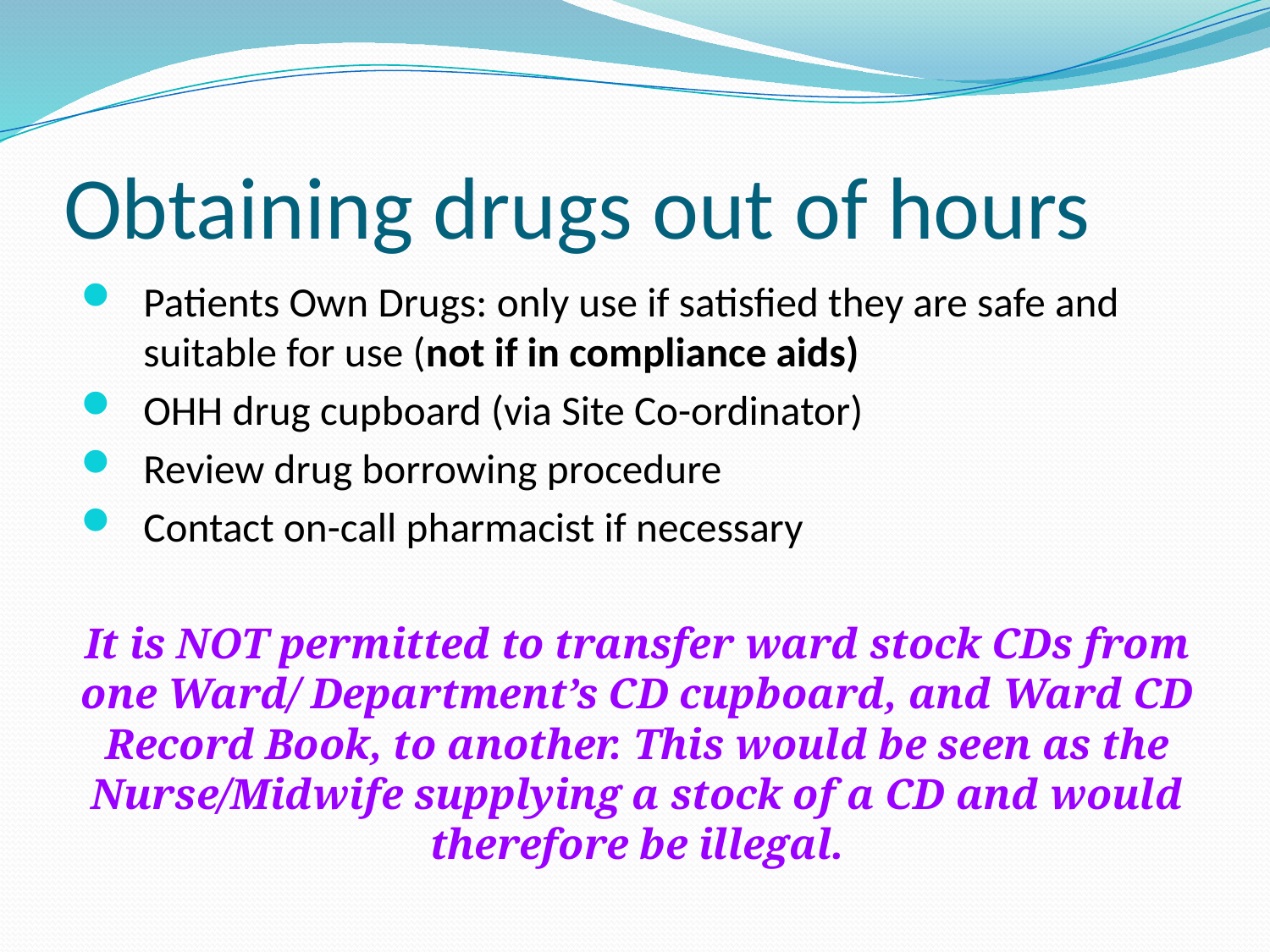

# Obtaining drugs out of hours
Patients Own Drugs: only use if satisfied they are safe and suitable for use (not if in compliance aids)
OHH drug cupboard (via Site Co-ordinator)
Review drug borrowing procedure
Contact on-call pharmacist if necessary

It is NOT permitted to transfer ward stock CDs from one Ward/ Department’s CD cupboard, and Ward CD Record Book, to another. This would be seen as the Nurse/Midwife supplying a stock of a CD and would therefore be illegal.